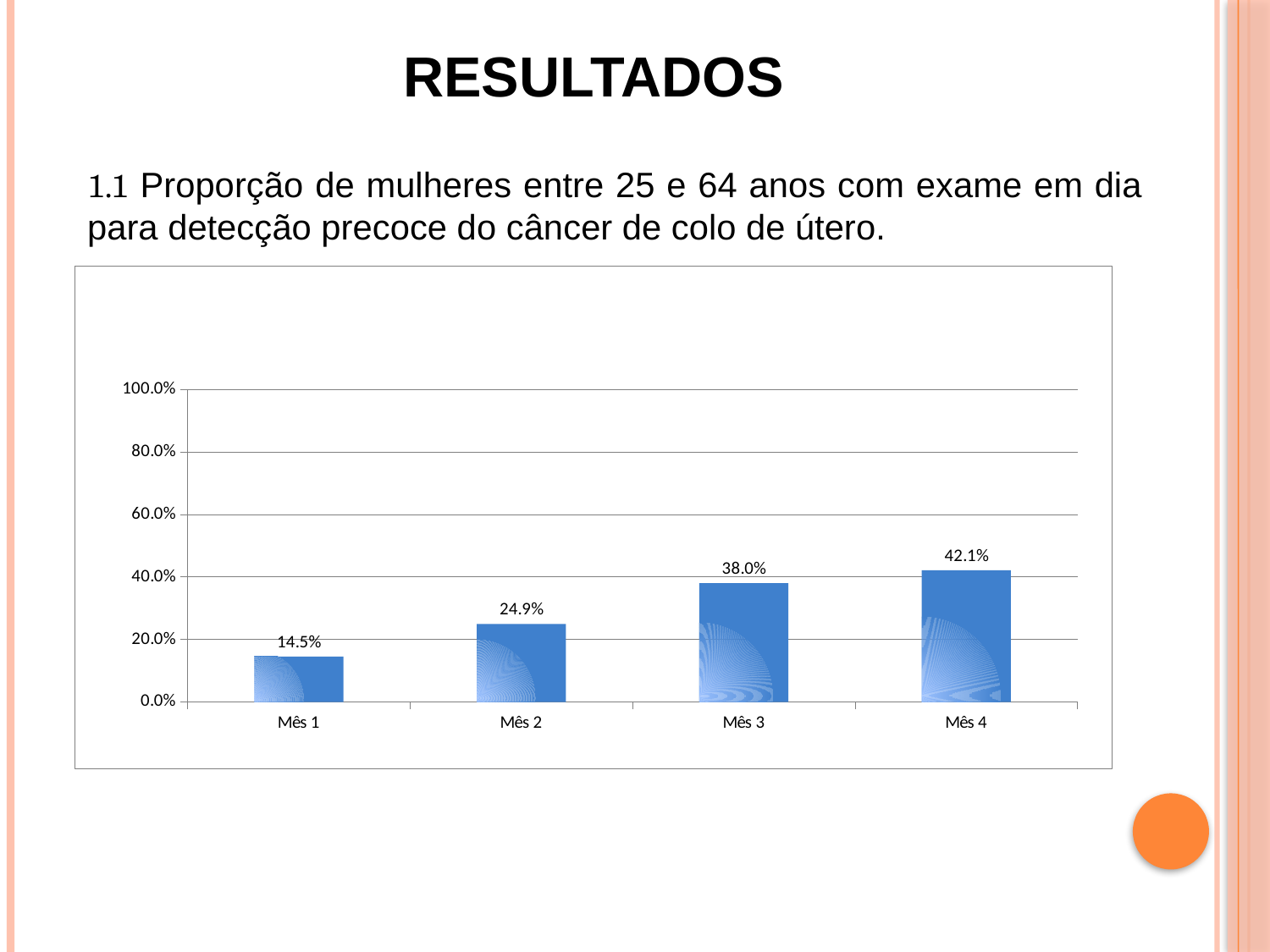

# Resultados
1.1 Proporção de mulheres entre 25 e 64 anos com exame em dia para detecção precoce do câncer de colo de útero.

### Chart

| Category | Proporção de mulheres entre 25 e 64 anos com exame em dia para detecção precoce do câncer de colo de útero |
|---|---|
| Mês 1 | 0.145 |
| Mês 2 | 0.24916666666666668 |
| Mês 3 | 0.38 |
| Mês 4 | 0.42083333333333334 |